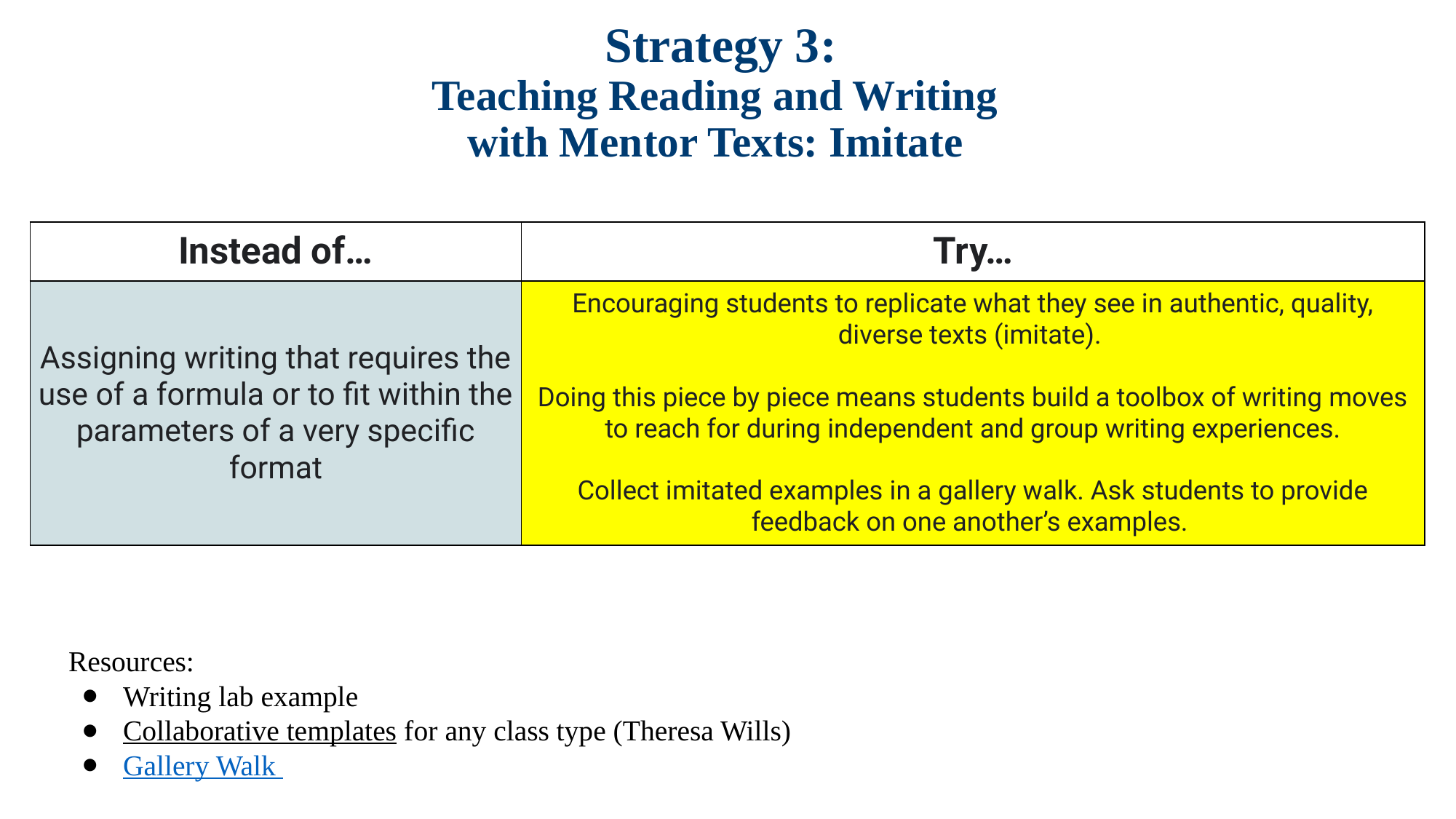

# Strategy 3:
Teaching Reading and Writing
with Mentor Texts: Imitate
| Instead of… | Try… |
| --- | --- |
| Assigning writing that requires the use of a formula or to fit within the parameters of a very specific format | Encouraging students to replicate what they see in authentic, quality, diverse texts (imitate). Doing this piece by piece means students build a toolbox of writing moves to reach for during independent and group writing experiences. Collect imitated examples in a gallery walk. Ask students to provide feedback on one another’s examples. |
Resources:
Writing lab example
Collaborative templates for any class type (Theresa Wills)
Gallery Walk